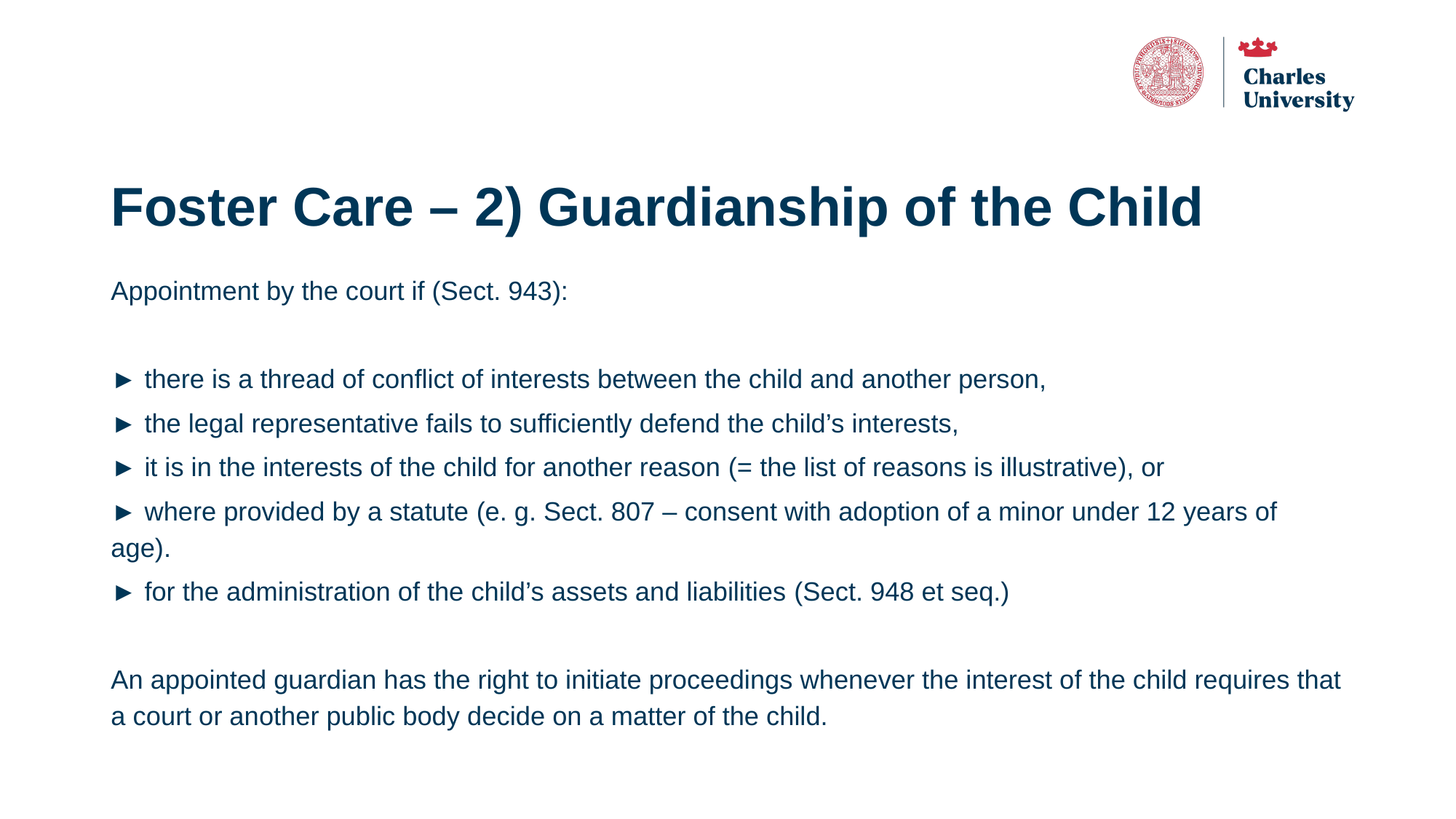

# Foster Care – 2) Guardianship of the Child
Appointment by the court if (Sect. 943):

► there is a thread of conflict of interests between the child and another person,
► the legal representative fails to sufficiently defend the child’s interests,
► it is in the interests of the child for another reason (= the list of reasons is illustrative), or
► where provided by a statute (e. g. Sect. 807 – consent with adoption of a minor under 12 years of age).
► for the administration of the child’s assets and liabilities (Sect. 948 et seq.)

An appointed guardian has the right to initiate proceedings whenever the interest of the child requires that a court or another public body decide on a matter of the child.